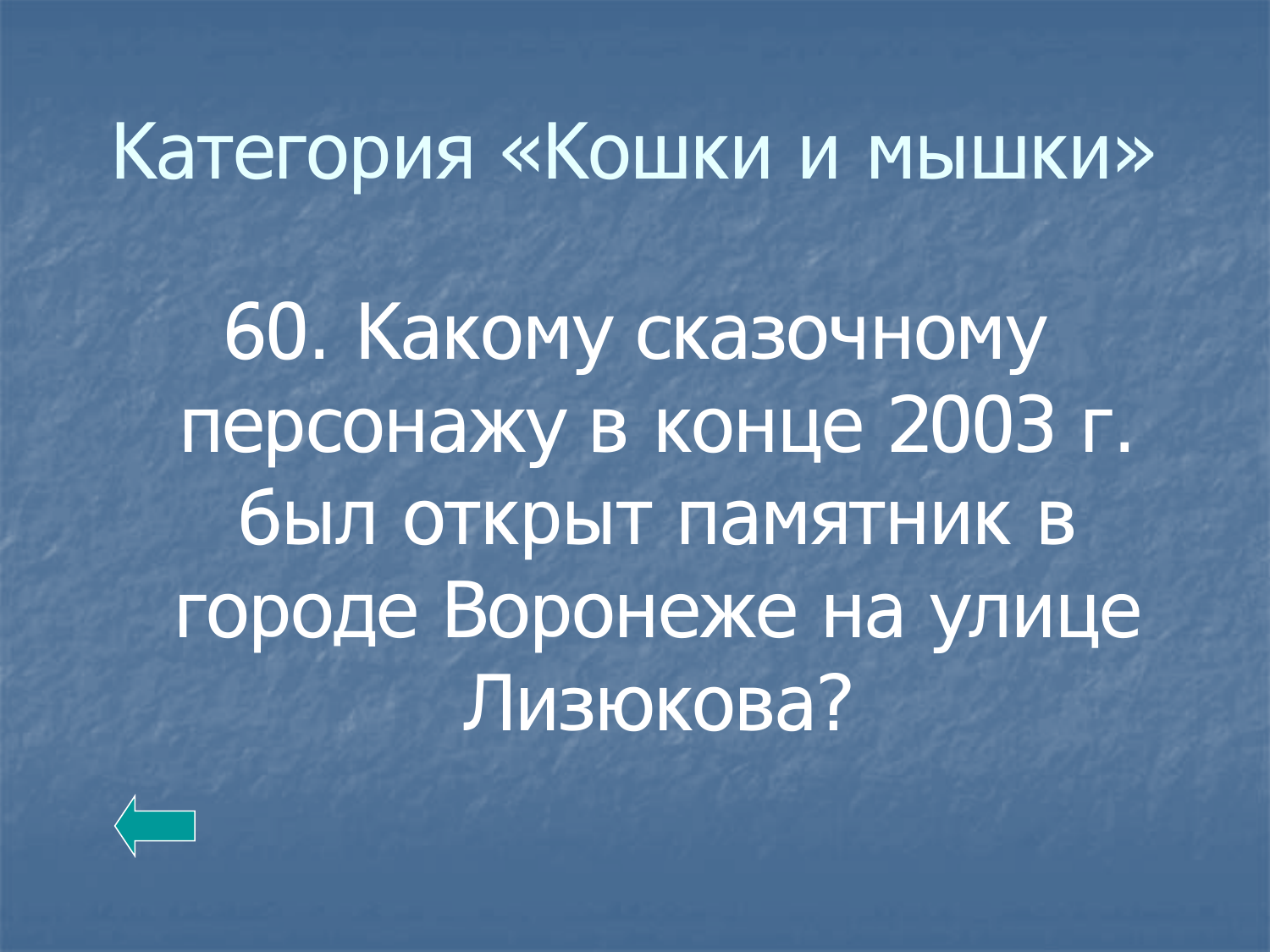

# Категория «Кошки и мышки»
60. Какому сказочному персонажу в конце 2003 г. был открыт памятник в городе Воронеже на улице Лизюкова?